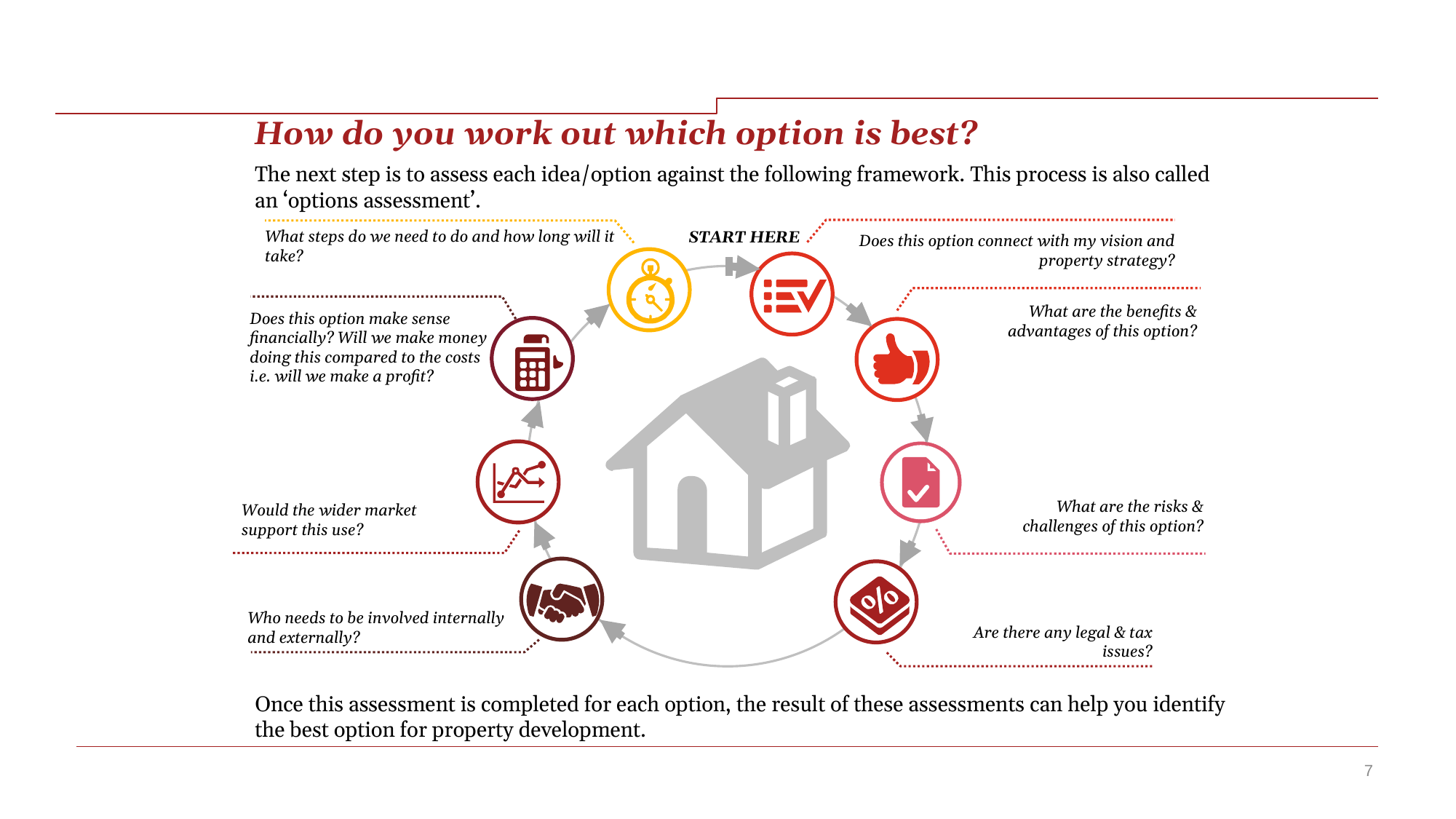

# How do you work out which option is best?
The next step is to assess each idea/option against the following framework. This process is also called an ‘options assessment’.

Does this option connect with my vision and property strategy?

What steps do we need to do and how long will it take?

START HERE

What are the benefits & advantages of this option?
Does this option make sense financially? Will we make money doing this compared to the costs i.e. will we make a profit?

Would the wider market support this use?

What are the risks & challenges of this option?

Who needs to be involved internally and externally?

Are there any legal & tax issues?

Once this assessment is completed for each option, the result of these assessments can help you identify the best option for property development.
7